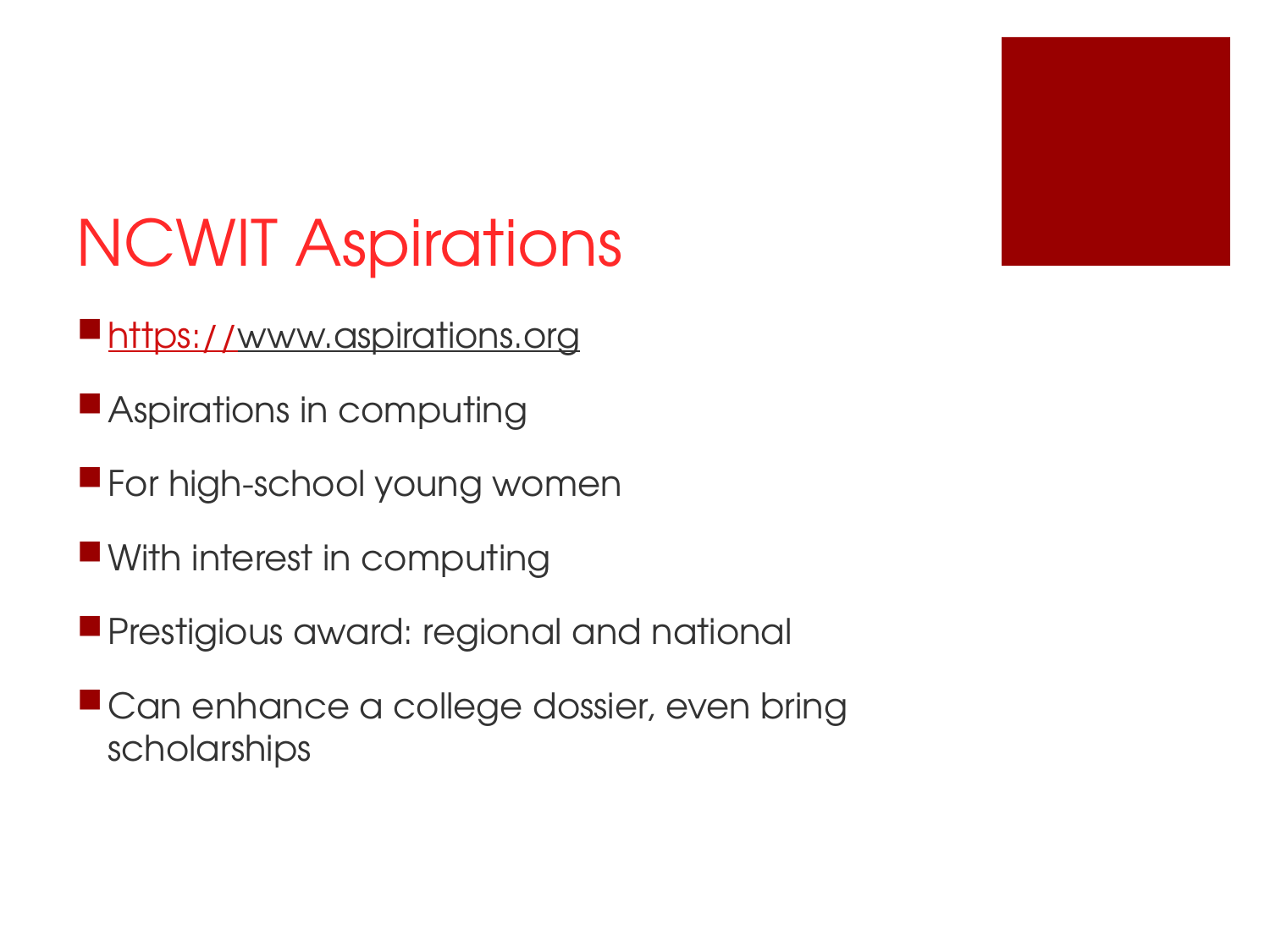

# NCWIT Aspirations
https://www.aspirations.org
Aspirations in computing
For high-school young women
With interest in computing
Prestigious award: regional and national
Can enhance a college dossier, even bring scholarships